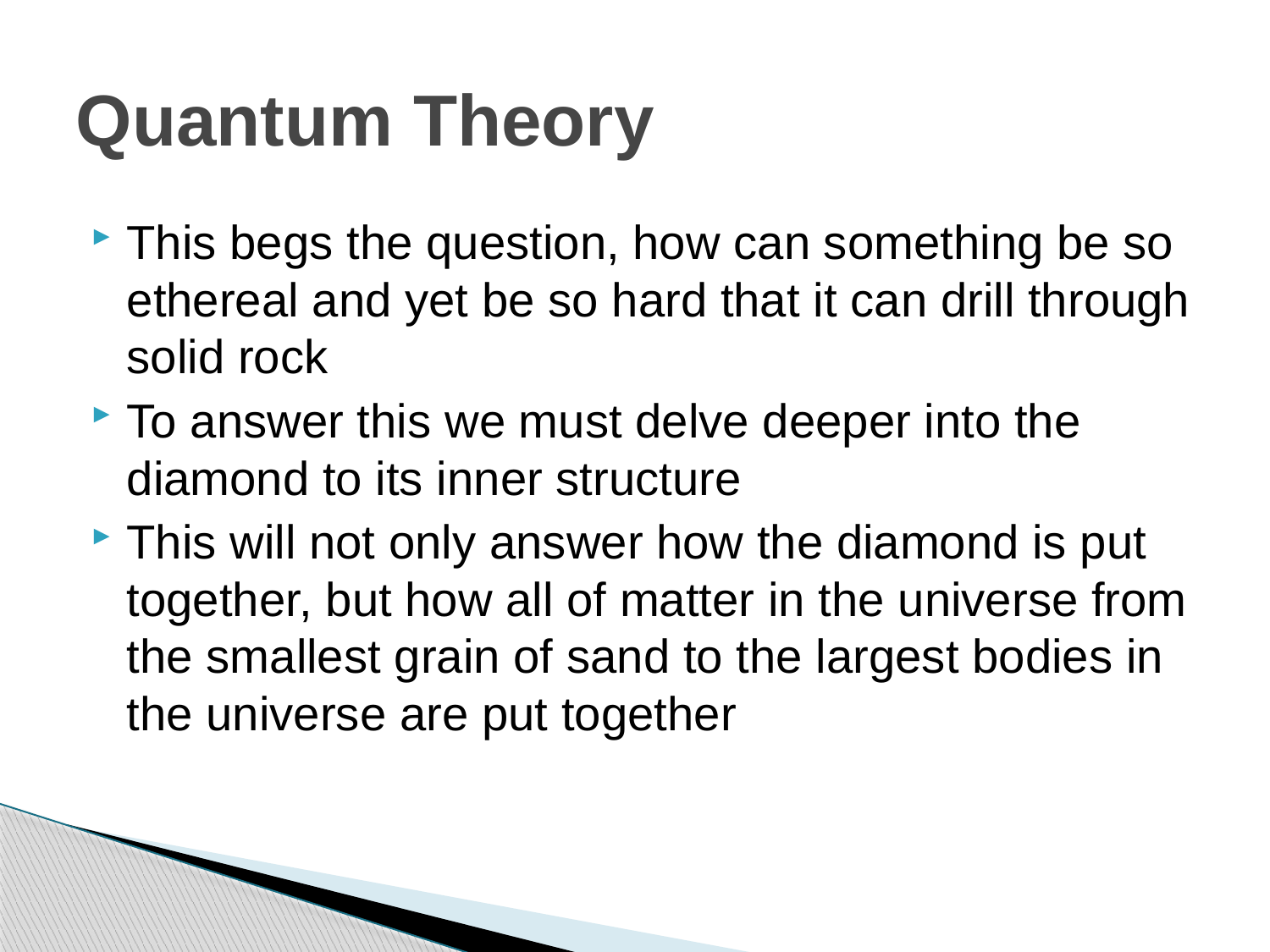

# Quantum Theory
This begs the question, how can something be so ethereal and yet be so hard that it can drill through solid rock
To answer this we must delve deeper into the diamond to its inner structure
This will not only answer how the diamond is put together, but how all of matter in the universe from the smallest grain of sand to the largest bodies in the universe are put together